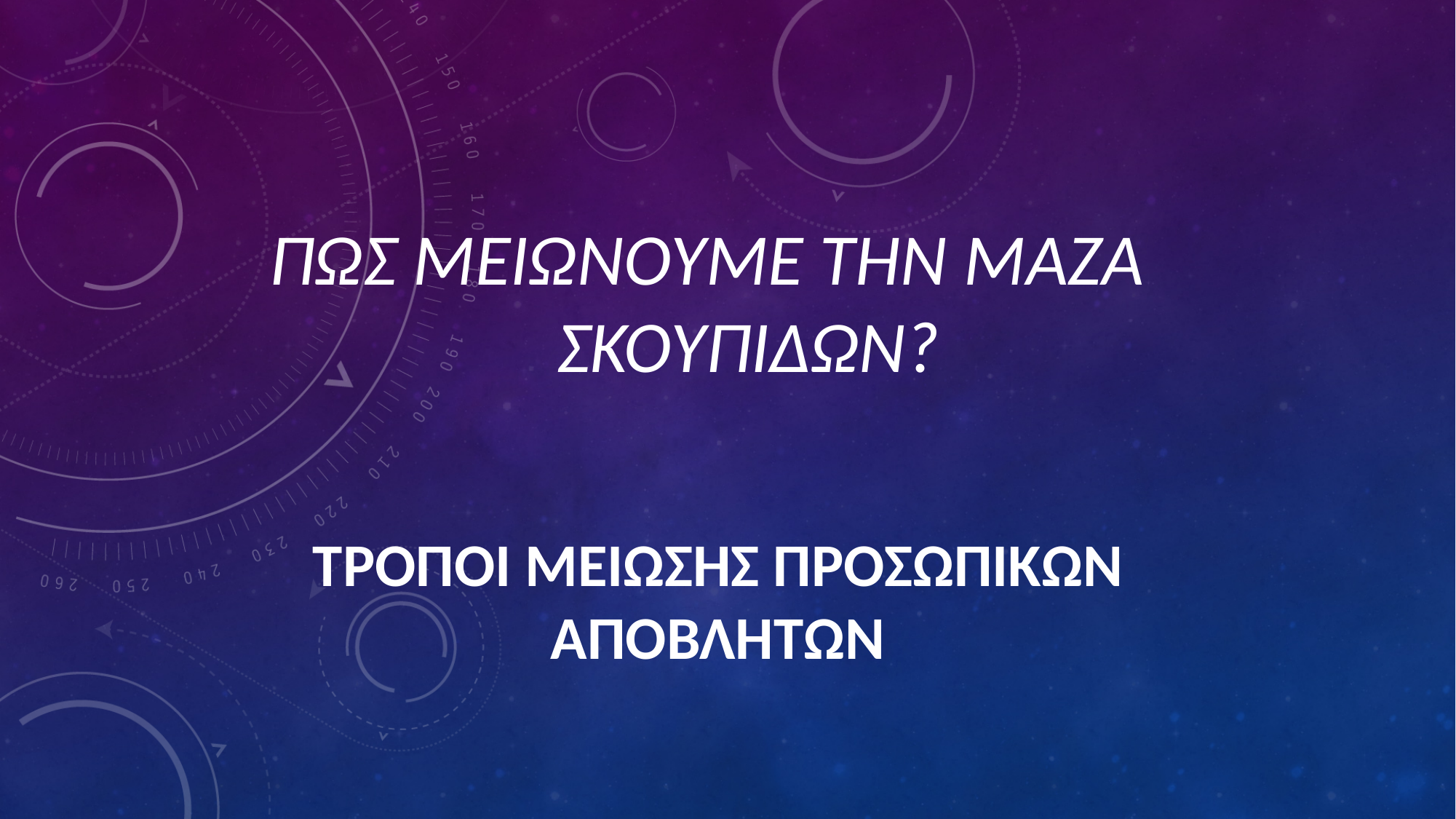

# πΩΣ ΜΕΙΩΝΟΥΜΕ ΤΗΝ ΜΑΖΑ ΣΚΟΥΠΙΔΩΝ?
Τροποι μειωσησ προσωπικων αποβλητων